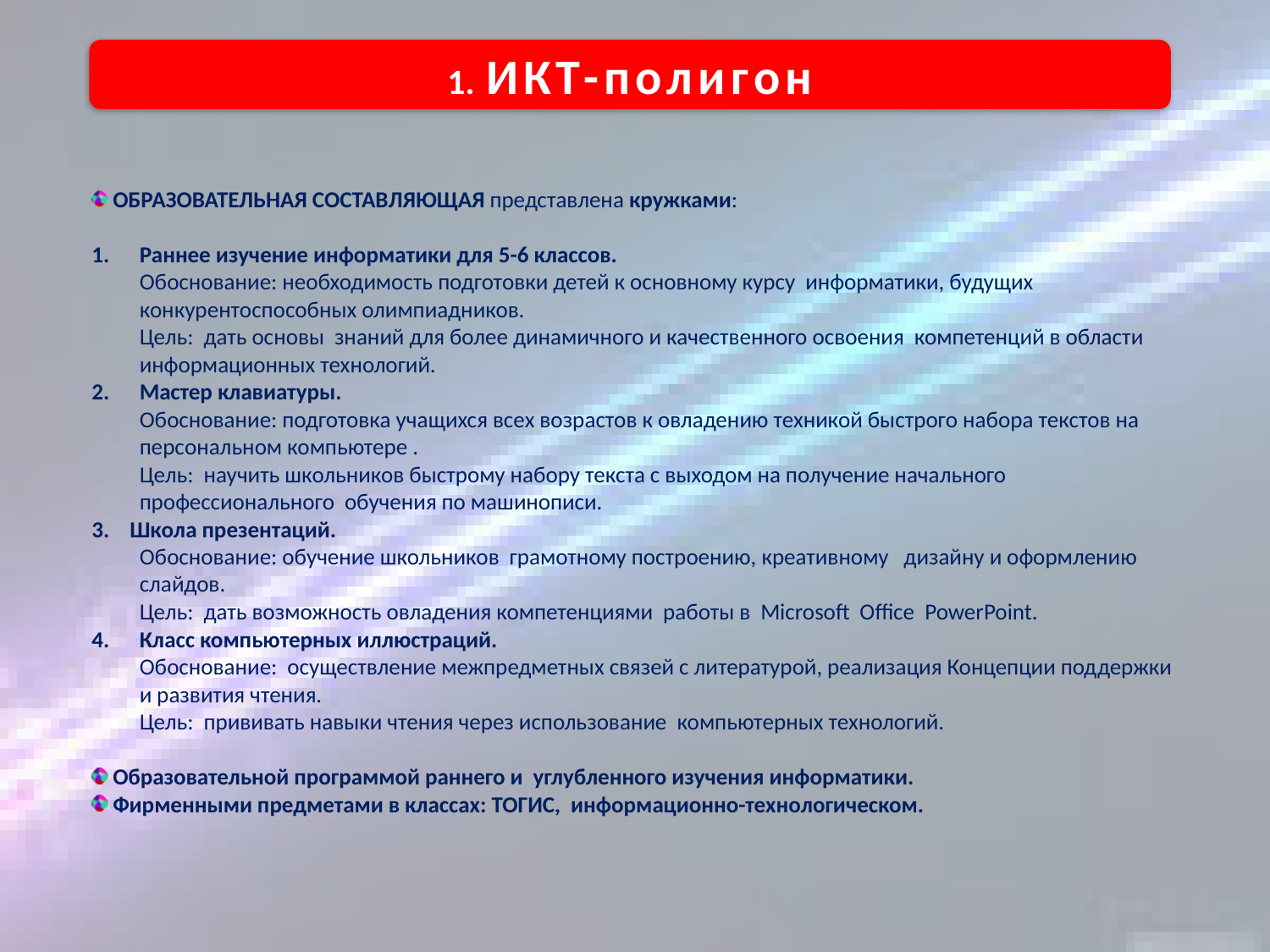

1. ИКТ-полигон
 ОБРАЗОВАТЕЛЬНАЯ СОСТАВЛЯЮЩАЯ представлена кружками:

Раннее изучение информатики для 5-6 классов.
	Обоснование: необходимость подготовки детей к основному курсу  информатики, будущих конкурентоспособных олимпиадников.
	Цель:  дать основы  знаний для более динамичного и качественного освоения  компетенций в области информационных технологий.
Мастер клавиатуры.
	Обоснование: подготовка учащихся всех возрастов к овладению техникой быстрого набора текстов на персональном компьютере .
	Цель:  научить школьников быстрому набору текста с выходом на получение начального профессионального  обучения по машинописи.
3.    Школа презентаций.
	Обоснование: обучение школьников  грамотному построению, креативному   дизайну и оформлению слайдов.
	Цель:  дать возможность овладения компетенциями  работы в  Microsoft  Office  PowerPoint.
Класс компьютерных иллюстраций.
	Обоснование:  осуществление межпредметных связей с литературой, реализация Концепции поддержки и развития чтения.
	Цель:  прививать навыки чтения через использование  компьютерных технологий.

 Образовательной программой раннего и  углубленного изучения информатики.
 Фирменными предметами в классах: ТОГИС,  информационно-технологическом.